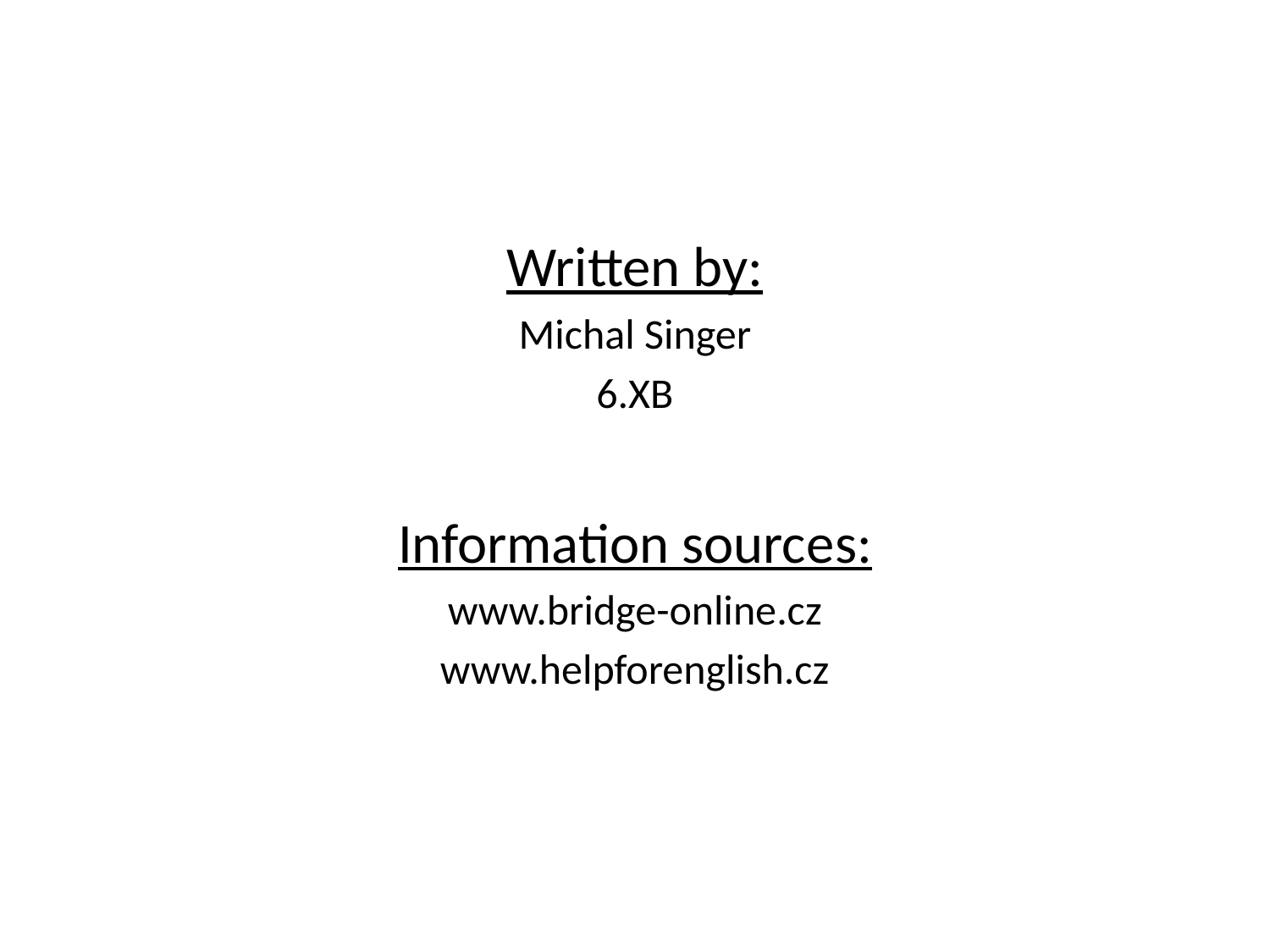

Written by:
Michal Singer
6.XB

Information sources:
www.bridge-online.cz
www.helpforenglish.cz